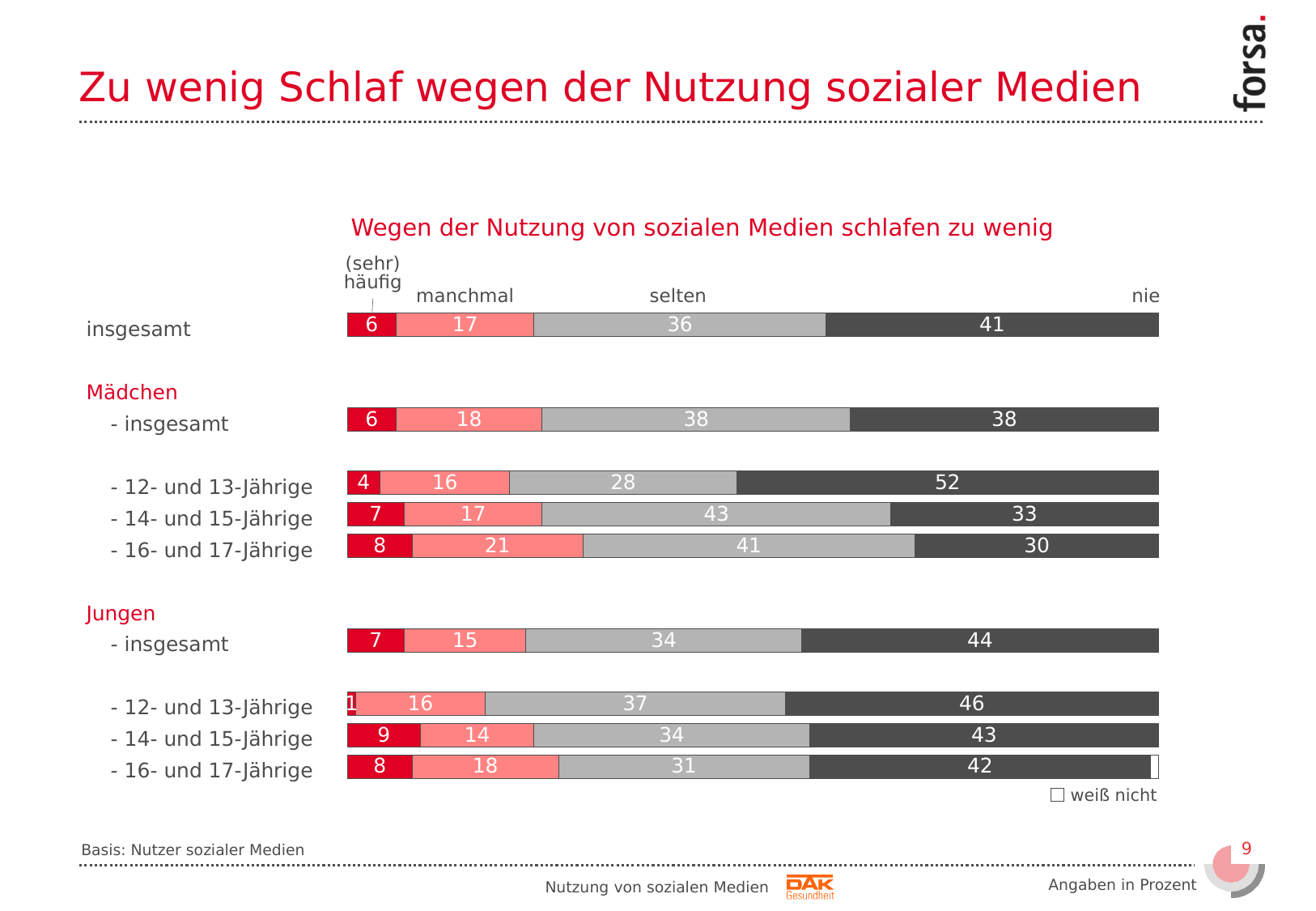

Zu wenig Schlaf wegen der Nutzung sozialer Medien
Wegen der Nutzung von sozialen Medien schlafen zu wenig
(sehr)
häufig
manchmal
selten
nie

### Chart

| Category |  |  |  |  |  |
|---|---|---|---|---|---|
|  | 6.0 | 17.0 | 36.0 | 41.0 | None |
|  | None | None | None | None | None |
|  | None | None | None | None | None |
|  | 6.0 | 18.0 | 38.0 | 38.0 | None |
|  | None | None | None | None | None |
|  | 4.0 | 16.0 | 28.0 | 52.0 | None |
|  | 7.0 | 17.0 | 43.0 | 33.0 | None |
|  | 8.0 | 21.0 | 41.0 | 30.0 | None |
|  | None | None | None | None | None |
|  | None | None | None | None | None |
|  | 7.0 | 15.0 | 34.0 | 44.0 | None |
|  | None | None | None | None | None |
|  | 1.0 | 16.0 | 37.0 | 46.0 | None |
|  | 9.0 | 14.0 | 34.0 | 43.0 | None |
|  | 8.0 | 18.0 | 31.0 | 42.0 | 1.0 |
insgesamt

Mädchen
	- insgesamt

	- 12- und 13-Jährige
	- 14- und 15-Jährige
	- 16- und 17-Jährige

Jungen
	- insgesamt

	- 12- und 13-Jährige
	- 14- und 15-Jährige
	- 16- und 17-Jährige
weiß nicht

Basis: Nutzer sozialer Medien
Angaben in Prozent